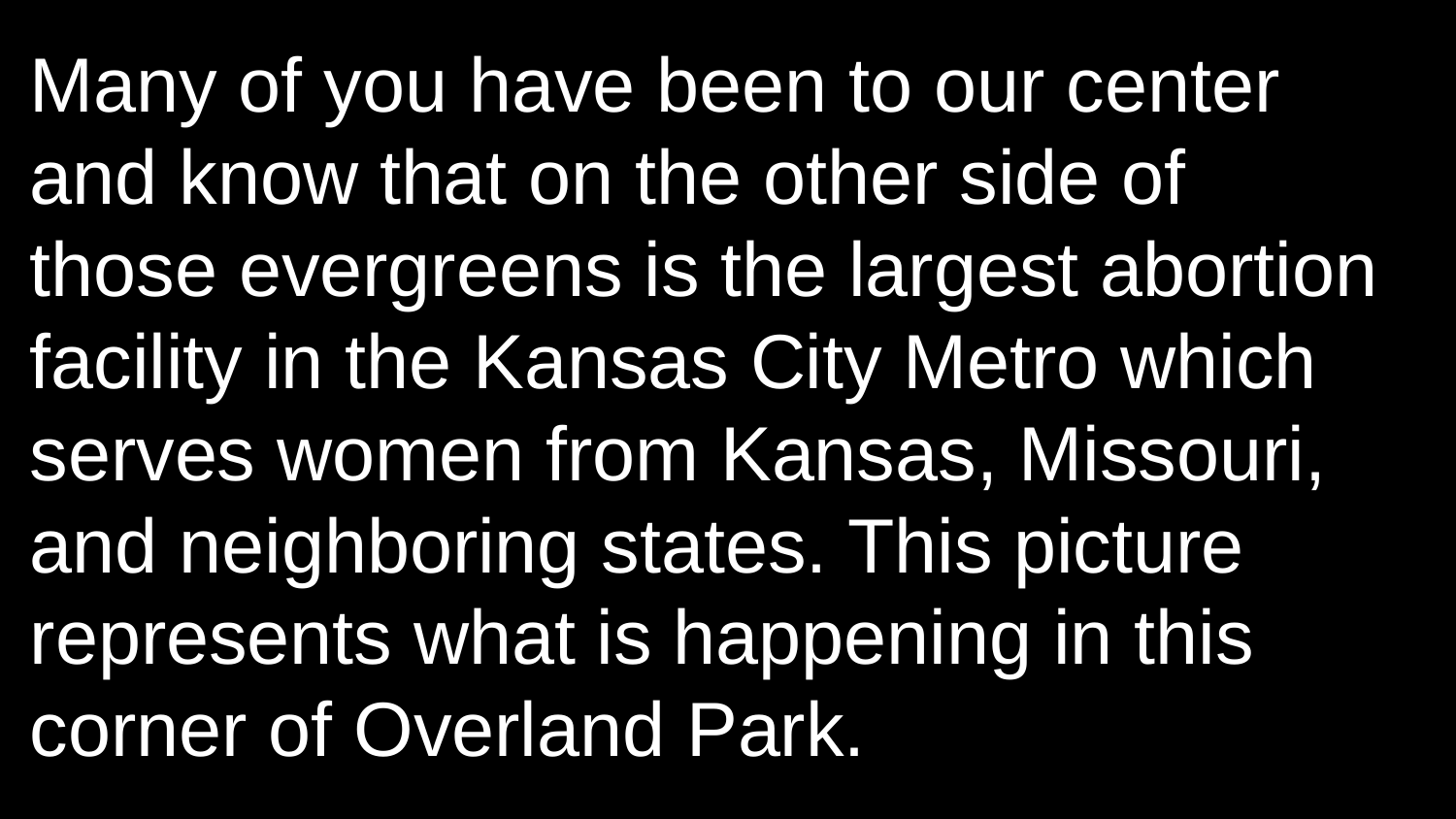

Many of you have been to our center and know that on the other side of those evergreens is the largest abortion facility in the Kansas City Metro which serves women from Kansas, Missouri, and neighboring states. This picture represents what is happening in this corner of Overland Park.